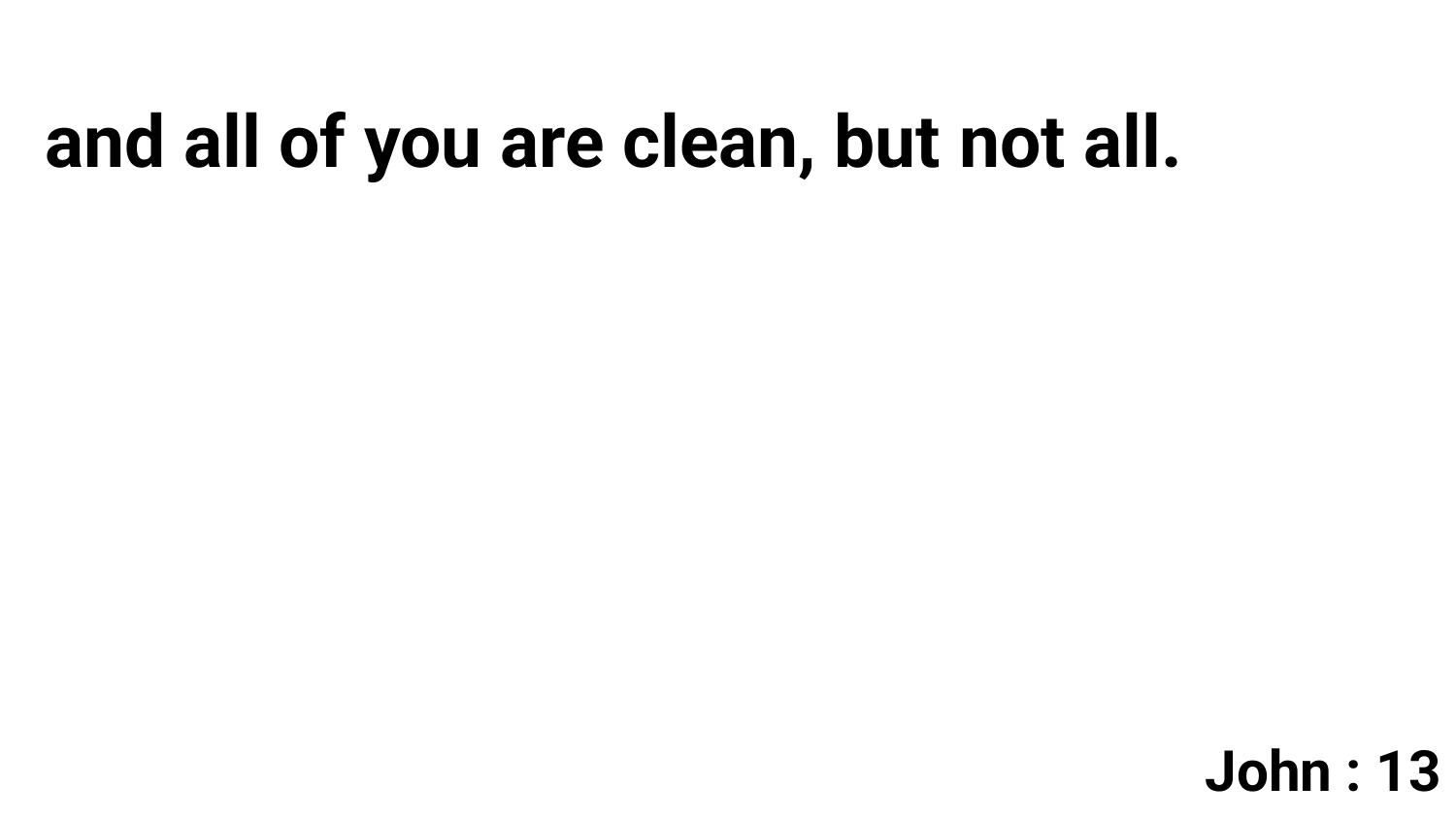

and all of you are clean, but not all.
John : 13